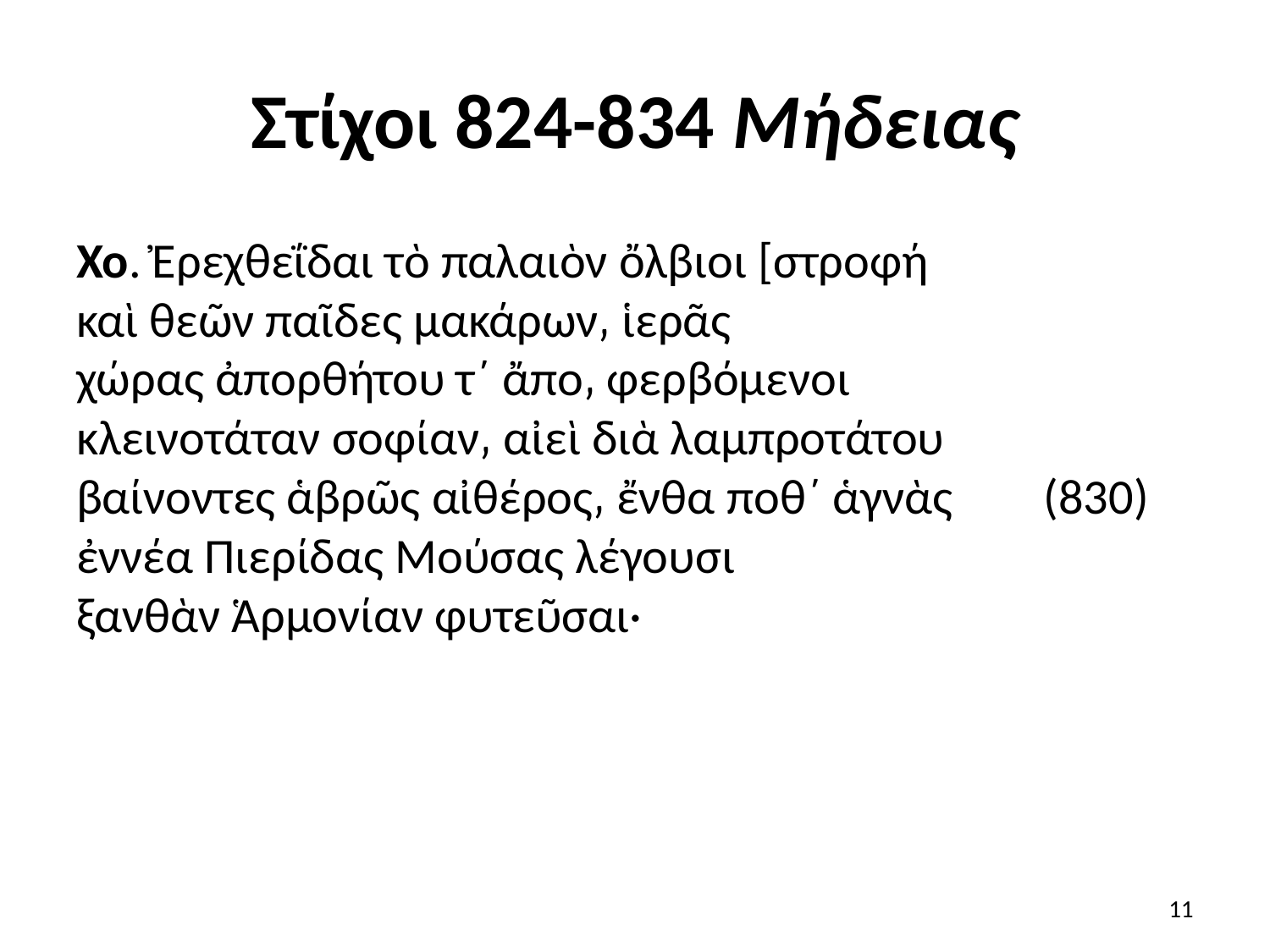

# Στίχοι 824-834 Μήδειας
Χο. Ἐρεχθεΐδαι τὸ παλαιὸν ὄλβιοι [στροφή
καὶ θεῶν παῖδες μακάρων͵ ἱερᾶς
χώρας ἀπορθήτου τ΄ ἄπο͵ φερβόμενοι
κλεινοτάταν σοφίαν͵ αἰεὶ διὰ λαμπροτάτου
βαίνοντες ἁβρῶς αἰθέρος͵ ἔνθα ποθ΄ ἁγνὰς        (830)
ἐννέα Πιερίδας Μούσας λέγουσι
ξανθὰν Ἁρμονίαν φυτεῦσαι·
11